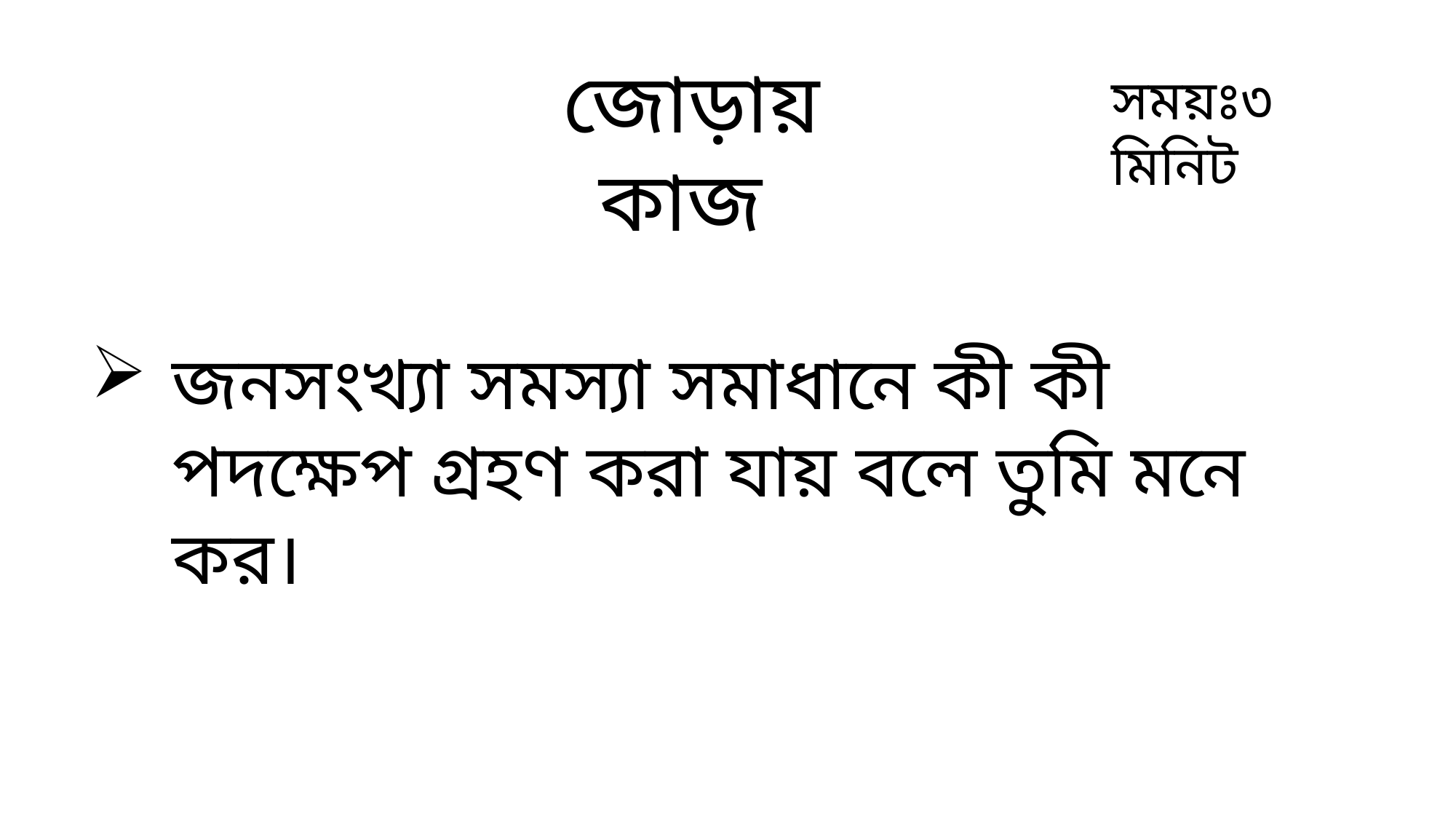

জোড়ায় কাজ
সময়ঃ৩ মিনিট
জনসংখ্যা সমস্যা সমাধানে কী কী পদক্ষেপ গ্রহণ করা যায় বলে তুমি মনে কর।